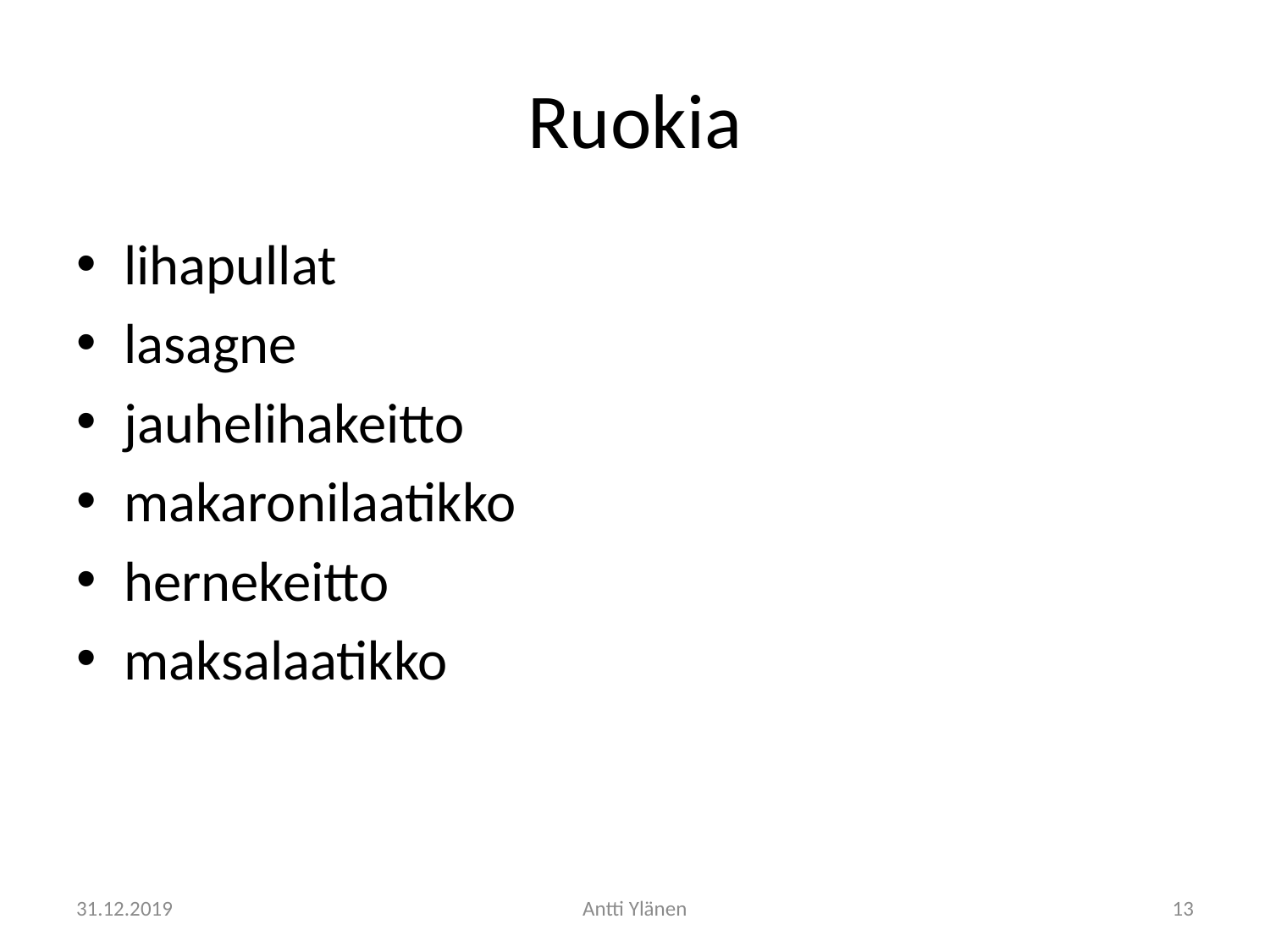

# Ruokia
lihapullat
lasagne
jauhelihakeitto
makaronilaatikko
hernekeitto
maksalaatikko
31.12.2019
Antti Ylänen
13